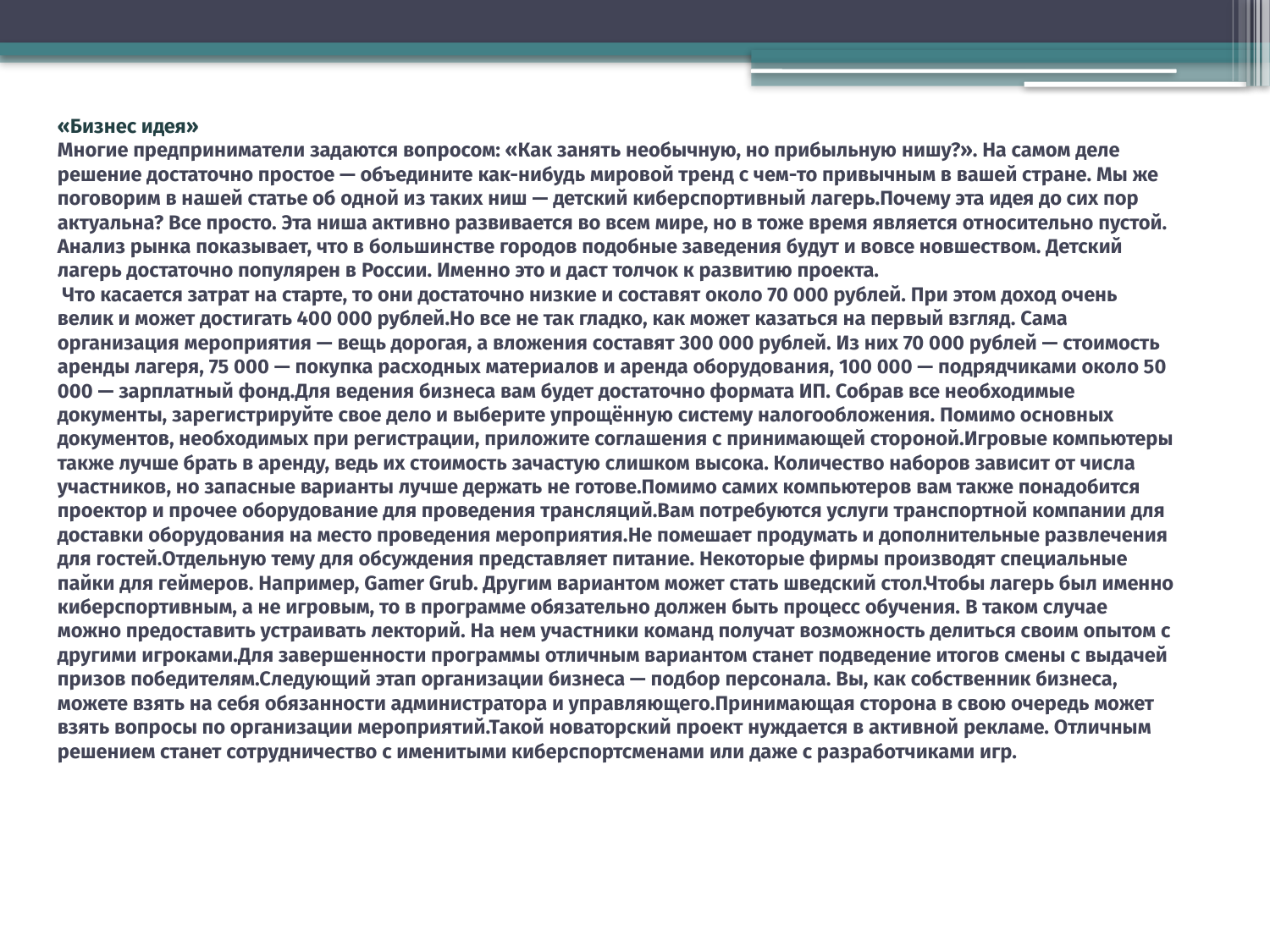

# «Бизнес идея» Многие предприниматели задаются вопросом: «Как занять необычную, но прибыльную нишу?». На самом деле решение достаточно простое — объедините как-нибудь мировой тренд с чем-то привычным в вашей стране. Мы же поговорим в нашей статье об одной из таких ниш — детский киберспортивный лагерь.Почему эта идея до сих пор актуальна? Все просто. Эта ниша активно развивается во всем мире, но в тоже время является относительно пустой. Анализ рынка показывает, что в большинстве городов подобные заведения будут и вовсе новшеством. Детский лагерь достаточно популярен в России. Именно это и даст толчок к развитию проекта.  Что касается затрат на старте, то они достаточно низкие и составят около 70 000 рублей. При этом доход очень велик и может достигать 400 000 рублей.Но все не так гладко, как может казаться на первый взгляд. Сама организация мероприятия — вещь дорогая, а вложения составят 300 000 рублей. Из них 70 000 рублей — стоимость аренды лагеря, 75 000 — покупка расходных материалов и аренда оборудования, 100 000 — подрядчиками около 50 000 — зарплатный фонд.Для ведения бизнеса вам будет достаточно формата ИП. Собрав все необходимые документы, зарегистрируйте свое дело и выберите упрощённую систему налогообложения. Помимо основных документов, необходимых при регистрации, приложите соглашения с принимающей стороной.Игровые компьютеры также лучше брать в аренду, ведь их стоимость зачастую слишком высока. Количество наборов зависит от числа участников, но запасные варианты лучше держать не готове.Помимо самих компьютеров вам также понадобится проектор и прочее оборудование для проведения трансляций.Вам потребуются услуги транспортной компании для доставки оборудования на место проведения мероприятия.Не помешает продумать и дополнительные развлечения для гостей.Отдельную тему для обсуждения представляет питание. Некоторые фирмы производят специальные пайки для геймеров. Например, Gamer Grub. Другим вариантом может стать шведский стол.Чтобы лагерь был именно киберспортивным, а не игровым, то в программе обязательно должен быть процесс обучения. В таком случае можно предоставить устраивать лекторий. На нем участники команд получат возможность делиться своим опытом с другими игроками.Для завершенности программы отличным вариантом станет подведение итогов смены с выдачей призов победителям.Следующий этап организации бизнеса — подбор персонала. Вы, как собственник бизнеса, можете взять на себя обязанности администратора и управляющего.Принимающая сторона в свою очередь может взять вопросы по организации мероприятий.Такой новаторский проект нуждается в активной рекламе. Отличным решением станет сотрудничество с именитыми киберспортсменами или даже с разработчиками игр.